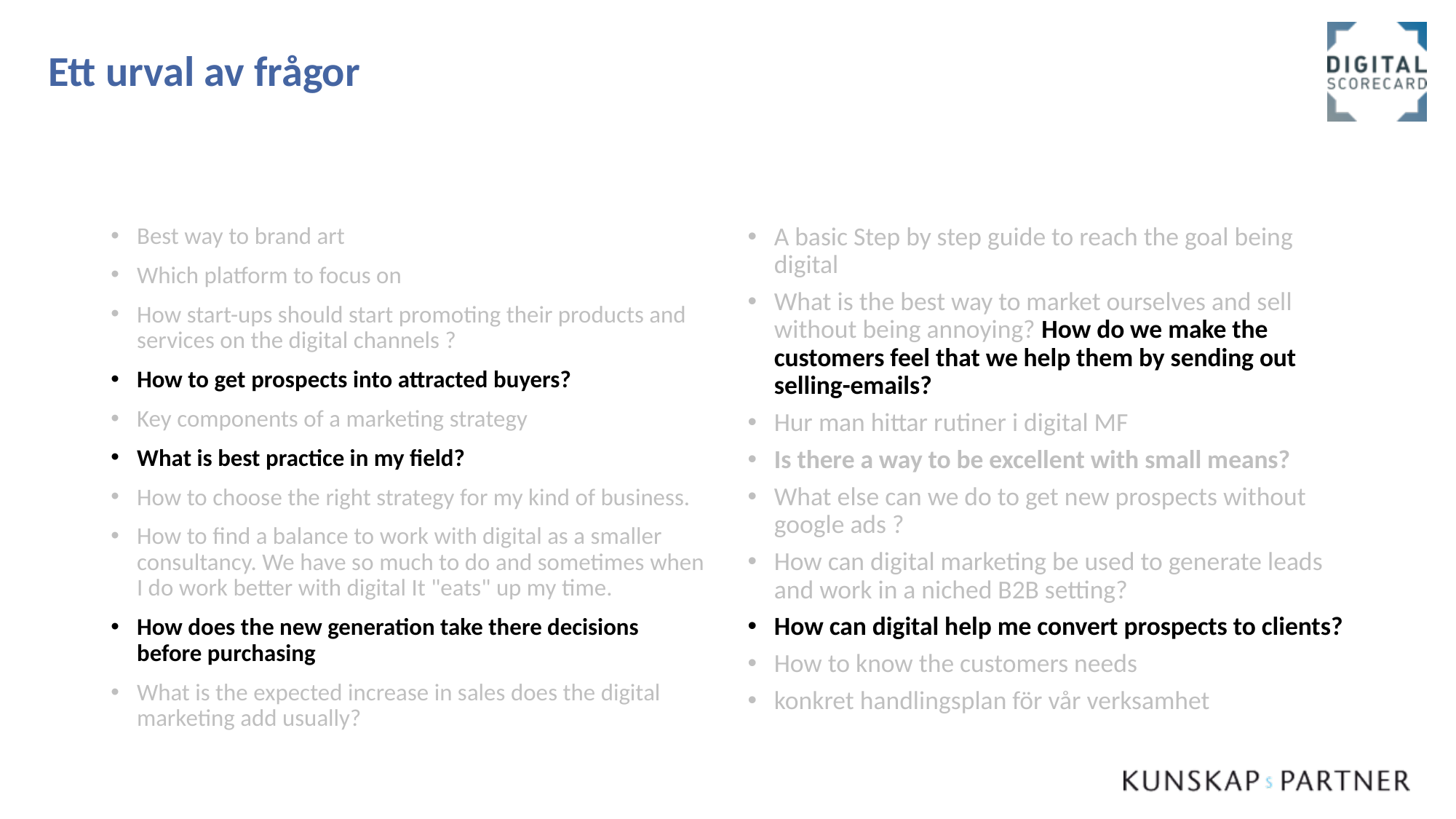

# Ett urval av frågor
Best way to brand art
Which platform to focus on
How start-ups should start promoting their products and services on the digital channels ?
How to get prospects into attracted buyers?
Key components of a marketing strategy
What is best practice in my field?
How to choose the right strategy for my kind of business.
How to find a balance to work with digital as a smaller consultancy. We have so much to do and sometimes when I do work better with digital It "eats" up my time.
How does the new generation take there decisions before purchasing
What is the expected increase in sales does the digital marketing add usually?
A basic Step by step guide to reach the goal being digital
What is the best way to market ourselves and sell without being annoying? How do we make the customers feel that we help them by sending out selling-emails?
Hur man hittar rutiner i digital MF
Is there a way to be excellent with small means?
What else can we do to get new prospects without google ads ?
How can digital marketing be used to generate leads and work in a niched B2B setting?
How can digital help me convert prospects to clients?
How to know the customers needs
konkret handlingsplan för vår verksamhet